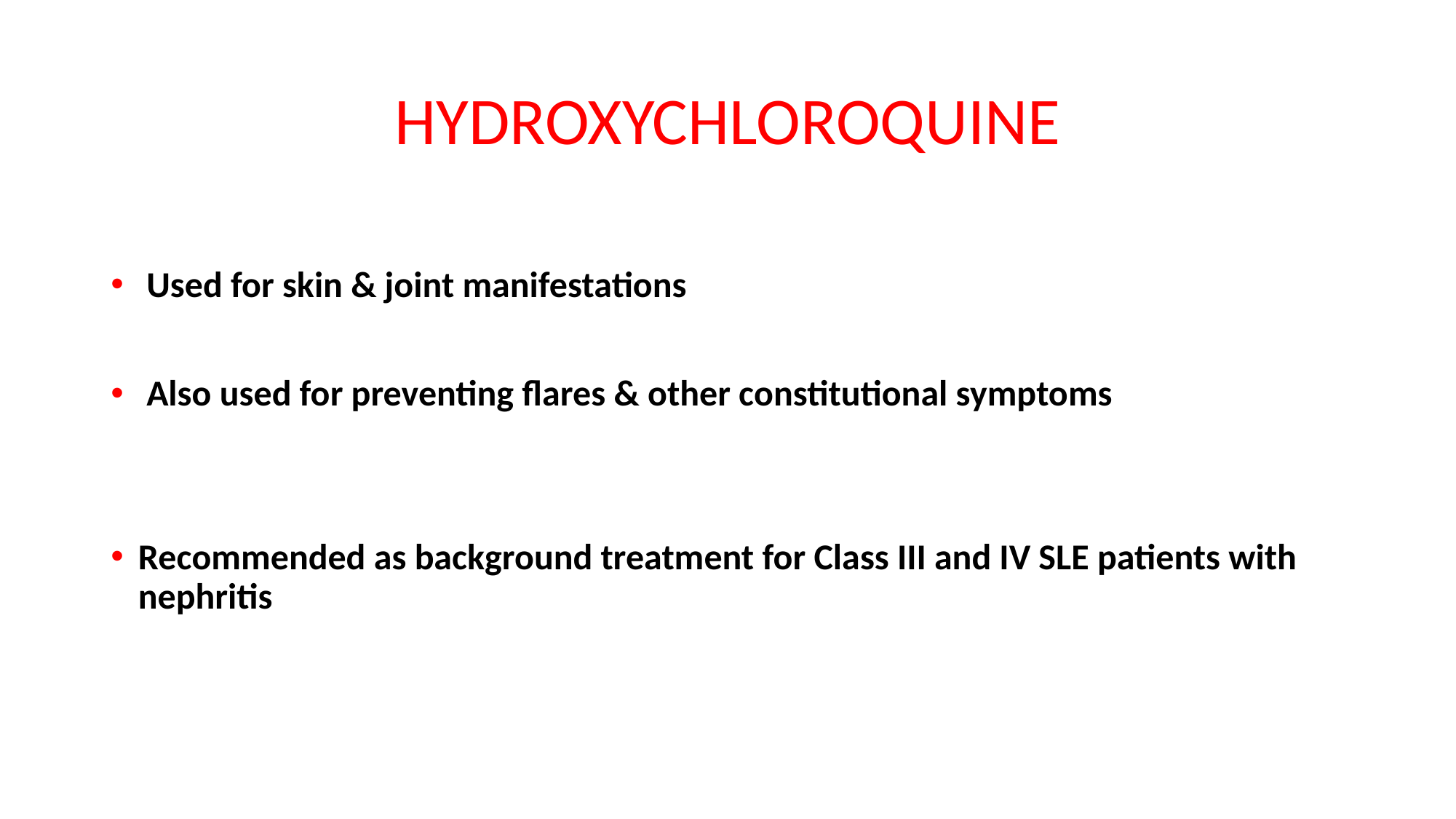

# HYDROXYCHLOROQUINE

 Used for skin & joint manifestations

 Also used for preventing flares & other constitutional symptoms

Recommended as background treatment for Class III and IV SLE patients with nephritis